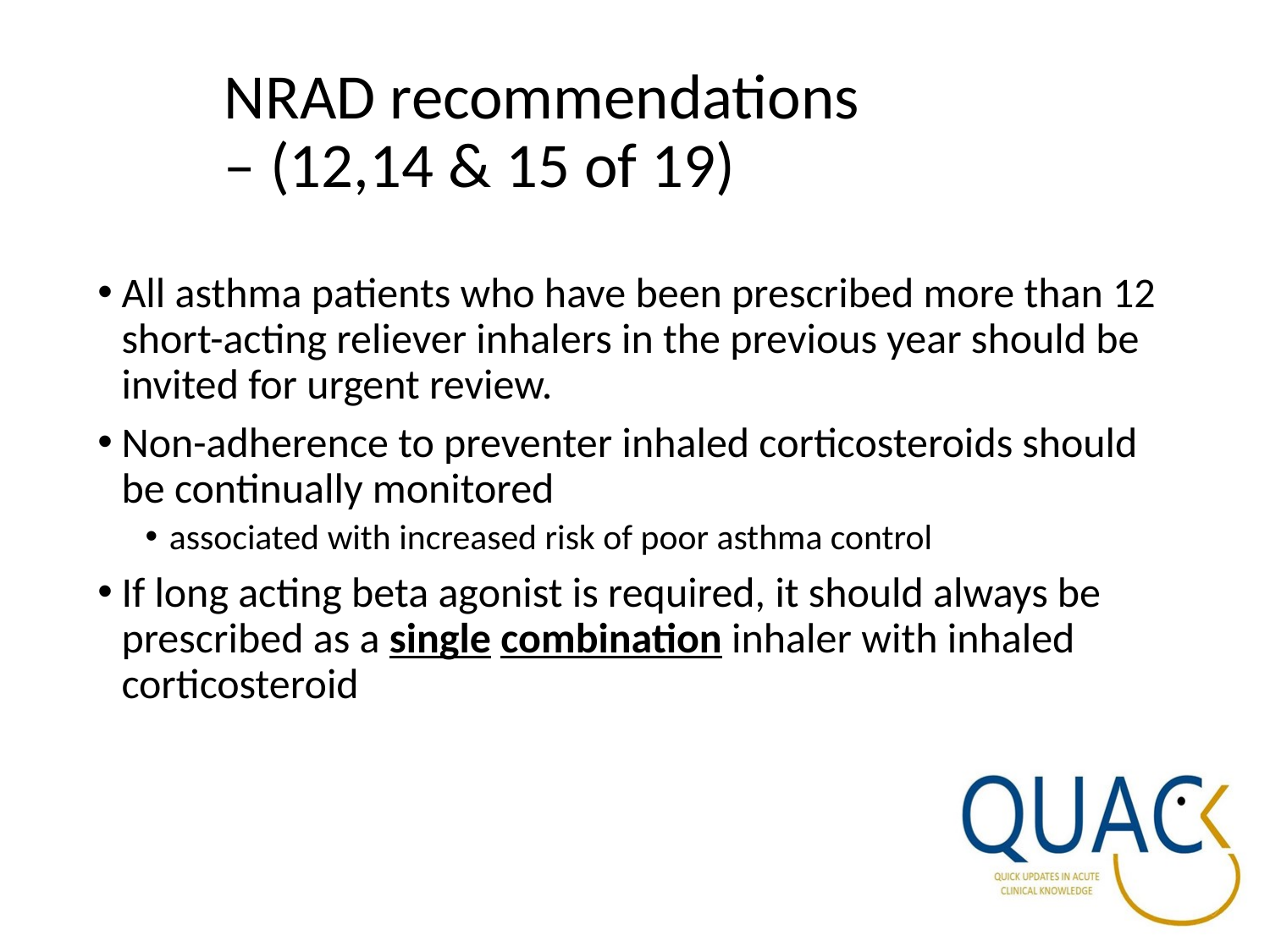

# NRAD recommendations – (12,14 & 15 of 19)
All asthma patients who have been prescribed more than 12 short-acting reliever inhalers in the previous year should be invited for urgent review.
Non-adherence to preventer inhaled corticosteroids should be continually monitored
associated with increased risk of poor asthma control
If long acting beta agonist is required, it should always be prescribed as a single combination inhaler with inhaled corticosteroid